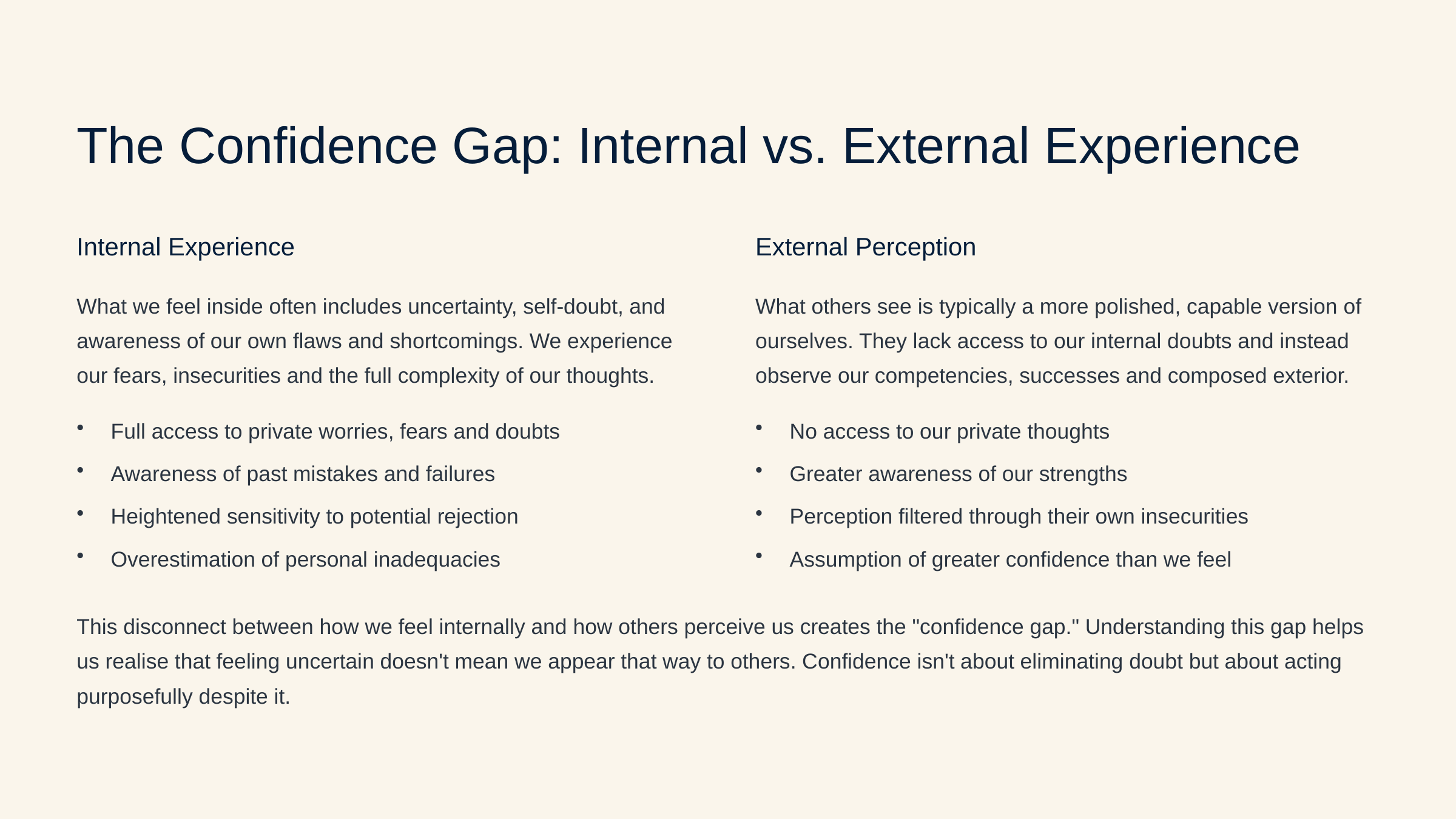

The Confidence Gap: Internal vs. External Experience
Internal Experience
External Perception
What we feel inside often includes uncertainty, self-doubt, and awareness of our own flaws and shortcomings. We experience our fears, insecurities and the full complexity of our thoughts.
What others see is typically a more polished, capable version of ourselves. They lack access to our internal doubts and instead observe our competencies, successes and composed exterior.
Full access to private worries, fears and doubts
No access to our private thoughts
Awareness of past mistakes and failures
Greater awareness of our strengths
Heightened sensitivity to potential rejection
Perception filtered through their own insecurities
Overestimation of personal inadequacies
Assumption of greater confidence than we feel
This disconnect between how we feel internally and how others perceive us creates the "confidence gap." Understanding this gap helps us realise that feeling uncertain doesn't mean we appear that way to others. Confidence isn't about eliminating doubt but about acting purposefully despite it.